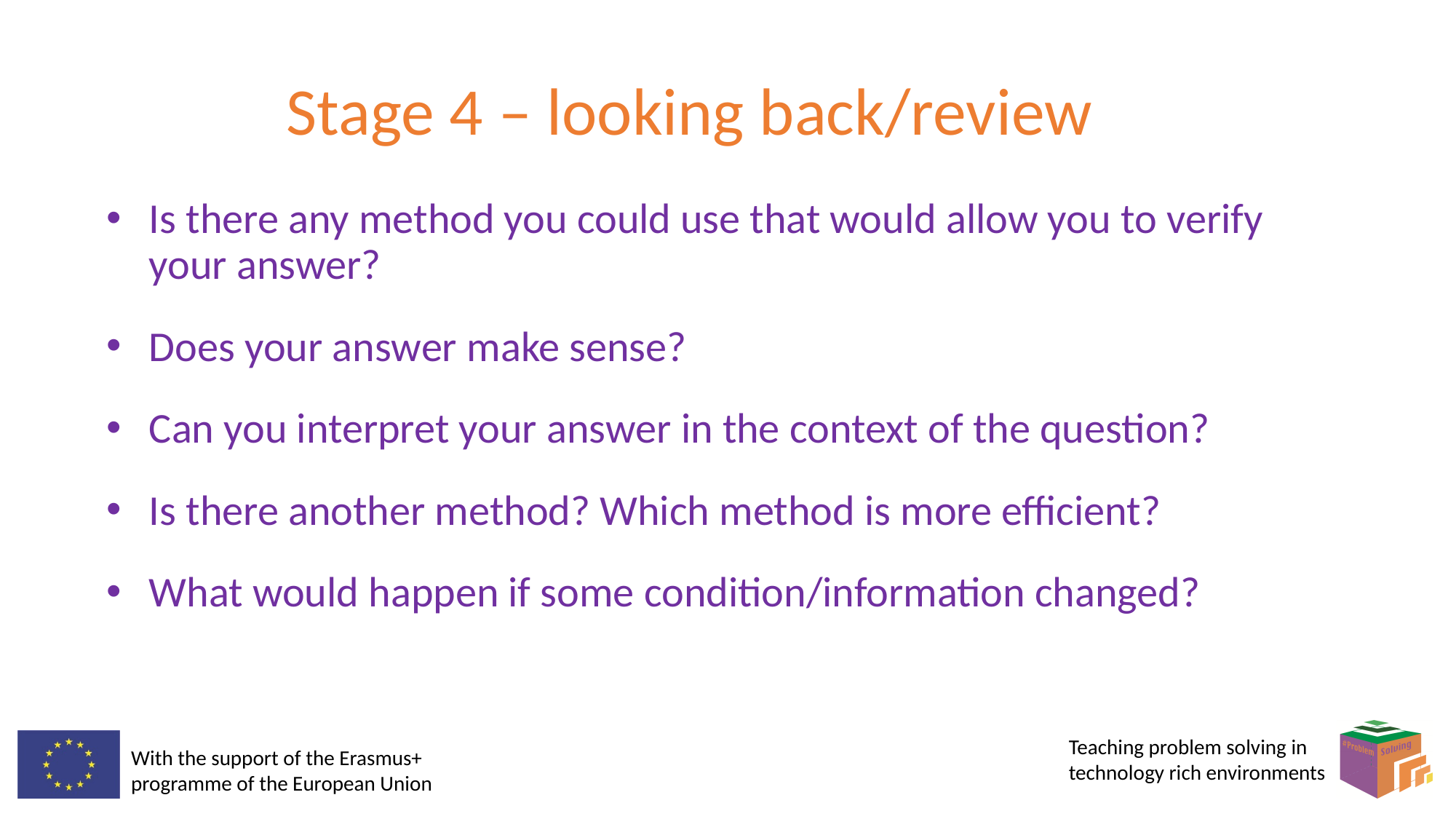

# Stage 4 – looking back/review
Is there any method you could use that would allow you to verify your answer?

Does your answer make sense?

Can you interpret your answer in the context of the question?

Is there another method? Which method is more efficient?

What would happen if some condition/information changed?